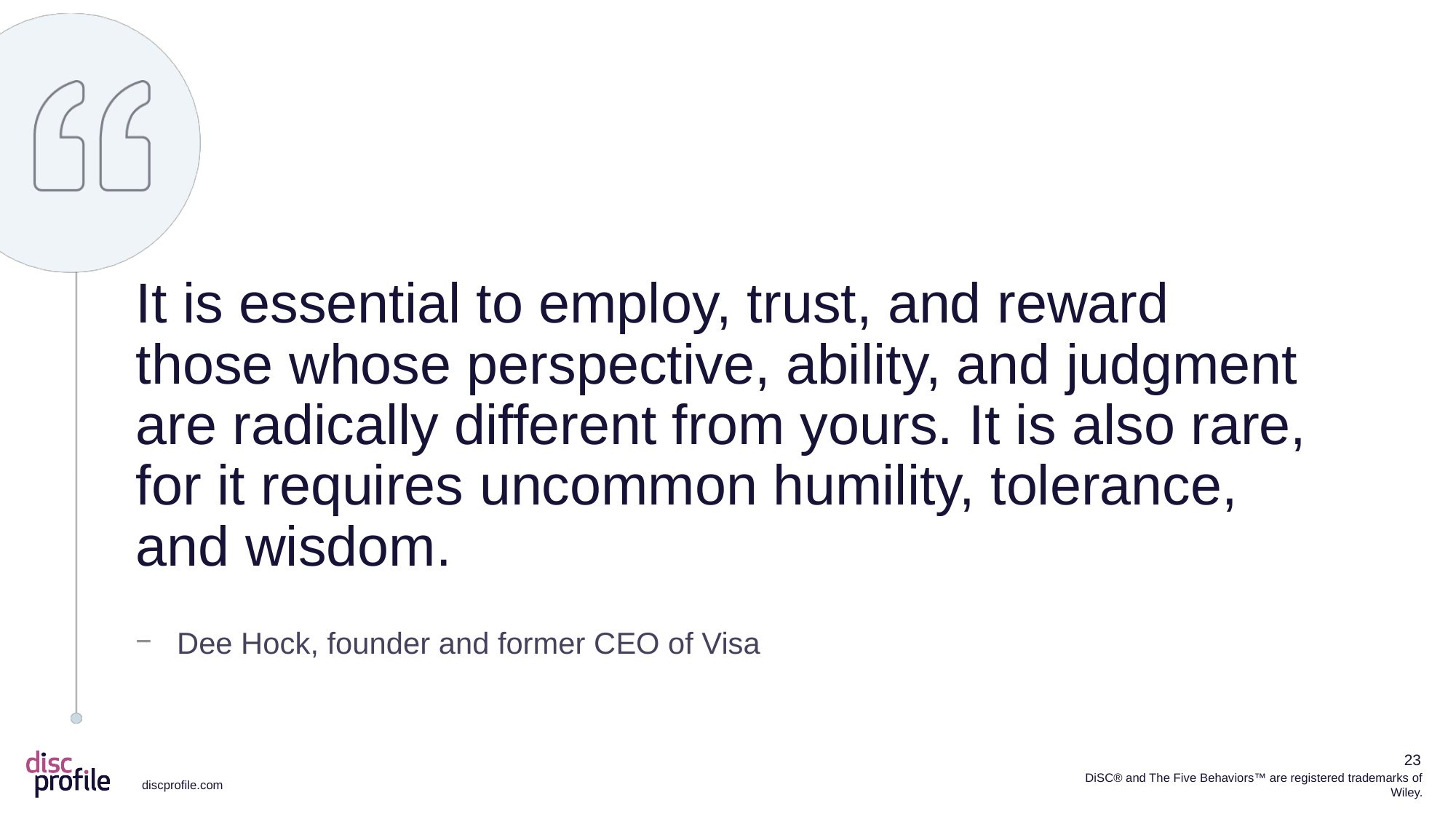

It is essential to employ, trust, and reward those whose perspective, ability, and judgment are radically different from yours. It is also rare, for it requires uncommon humility, tolerance, and wisdom.
Dee Hock, founder and former CEO of Visa
23